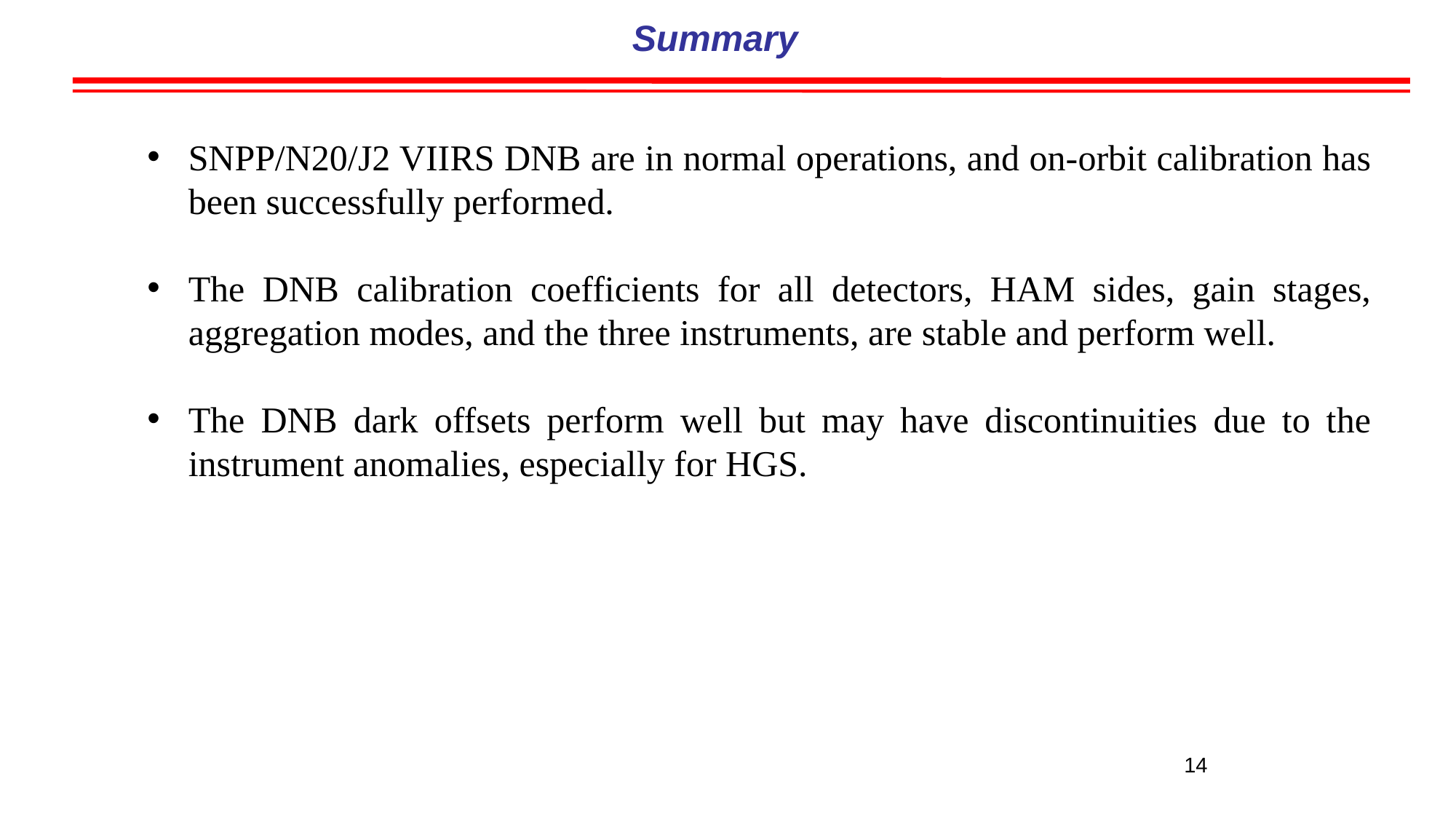

Summary

SNPP/N20/J2 VIIRS DNB are in normal operations, and on-orbit calibration has been successfully performed.

The DNB calibration coefficients for all detectors, HAM sides, gain stages, aggregation modes, and the three instruments, are stable and perform well.

The DNB dark offsets perform well but may have discontinuities due to the instrument anomalies, especially for HGS.

14